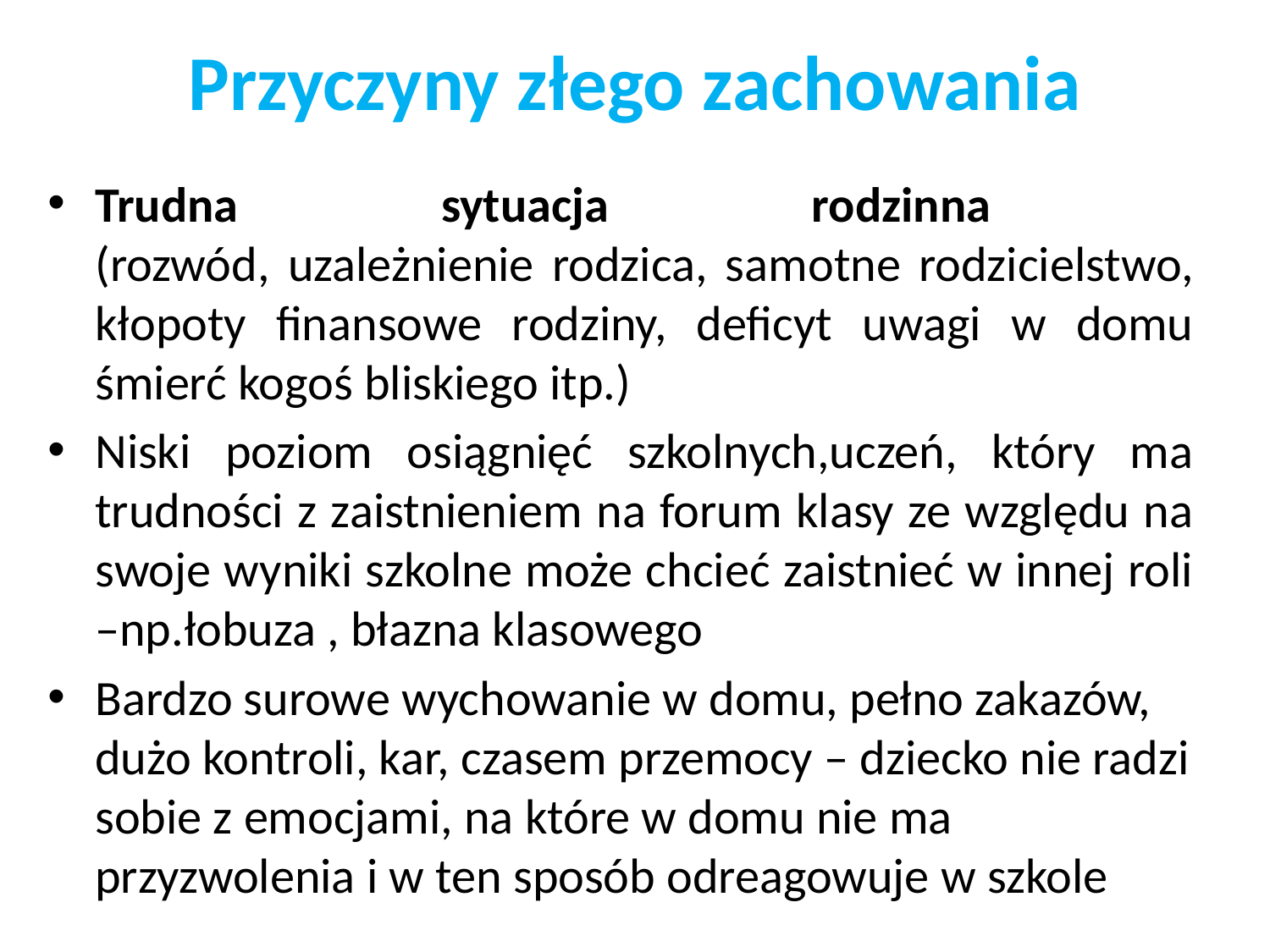

# Przyczyny złego zachowania
Trudna sytuacja rodzinna
(rozwód, uzależnienie rodzica, samotne rodzicielstwo, kłopoty finansowe rodziny, deficyt uwagi w domu śmierć kogoś bliskiego itp.)
Niski poziom osiągnięć szkolnych,uczeń, który ma trudności z zaistnieniem na forum klasy ze względu na swoje wyniki szkolne może chcieć zaistnieć w innej roli –np.łobuza , błazna klasowego
Bardzo surowe wychowanie w domu, pełno zakazów, dużo kontroli, kar, czasem przemocy – dziecko nie radzi sobie z emocjami, na które w domu nie ma przyzwolenia i w ten sposób odreagowuje w szkole